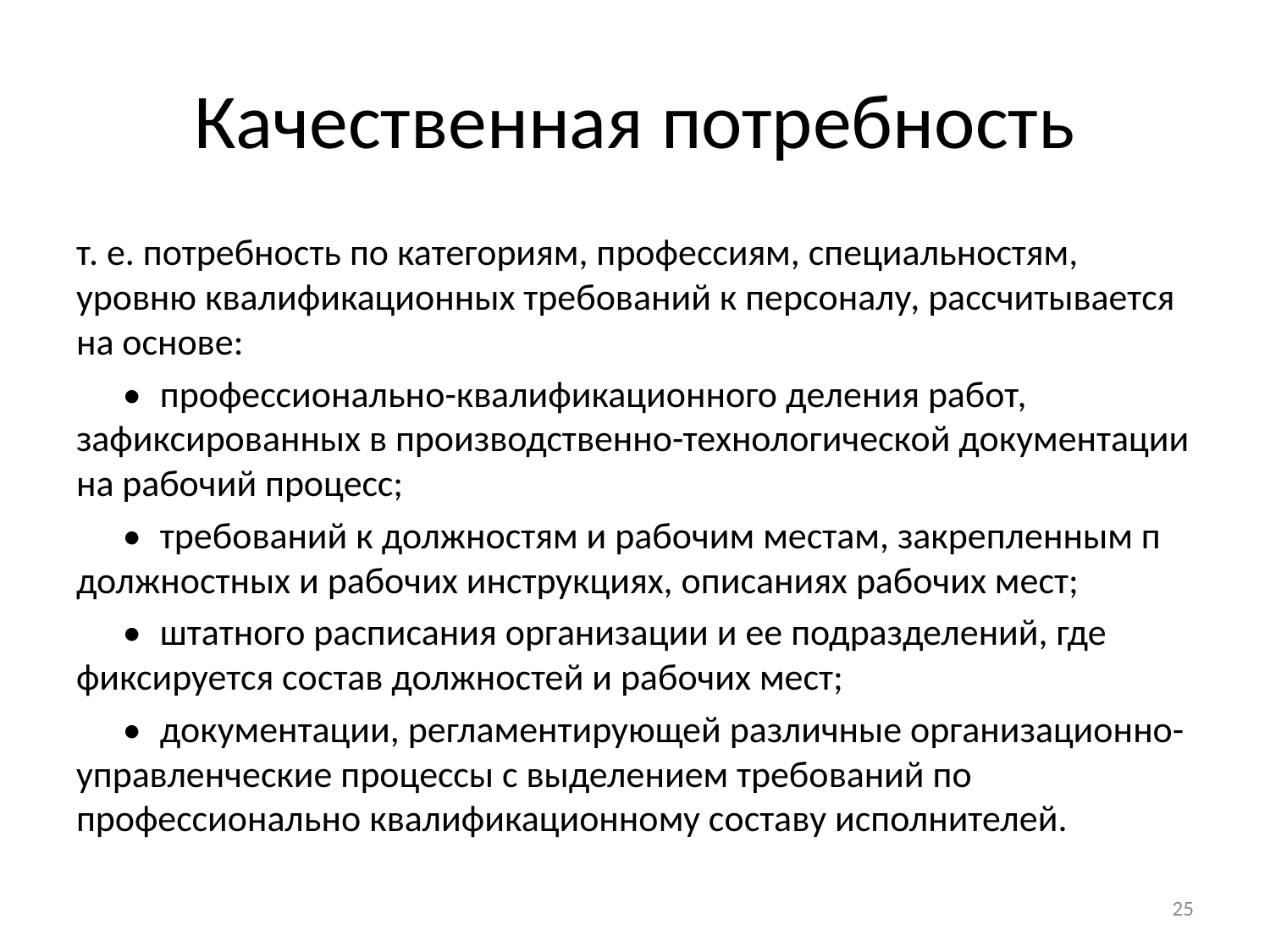

# Качественная потребность
т. е. потребность по категориям, профессиям, специальностям, уровню квалификационных требований к персоналу, рассчитывается на основе:
•	профессионально-квалификационного деления работ, зафиксированных в производственно-технологической документации на рабочий процесс;
•	требований к должностям и рабочим местам, закрепленным п должностных и рабочих инструкциях, описаниях рабочих мест;
•	штатного расписания организации и ее подразделений, где фиксируется состав должностей и рабочих мест;
•	документации, регламентирующей различные организационно-управленческие процессы с выделением требований по профессионально квалификационному составу исполнителей.

25